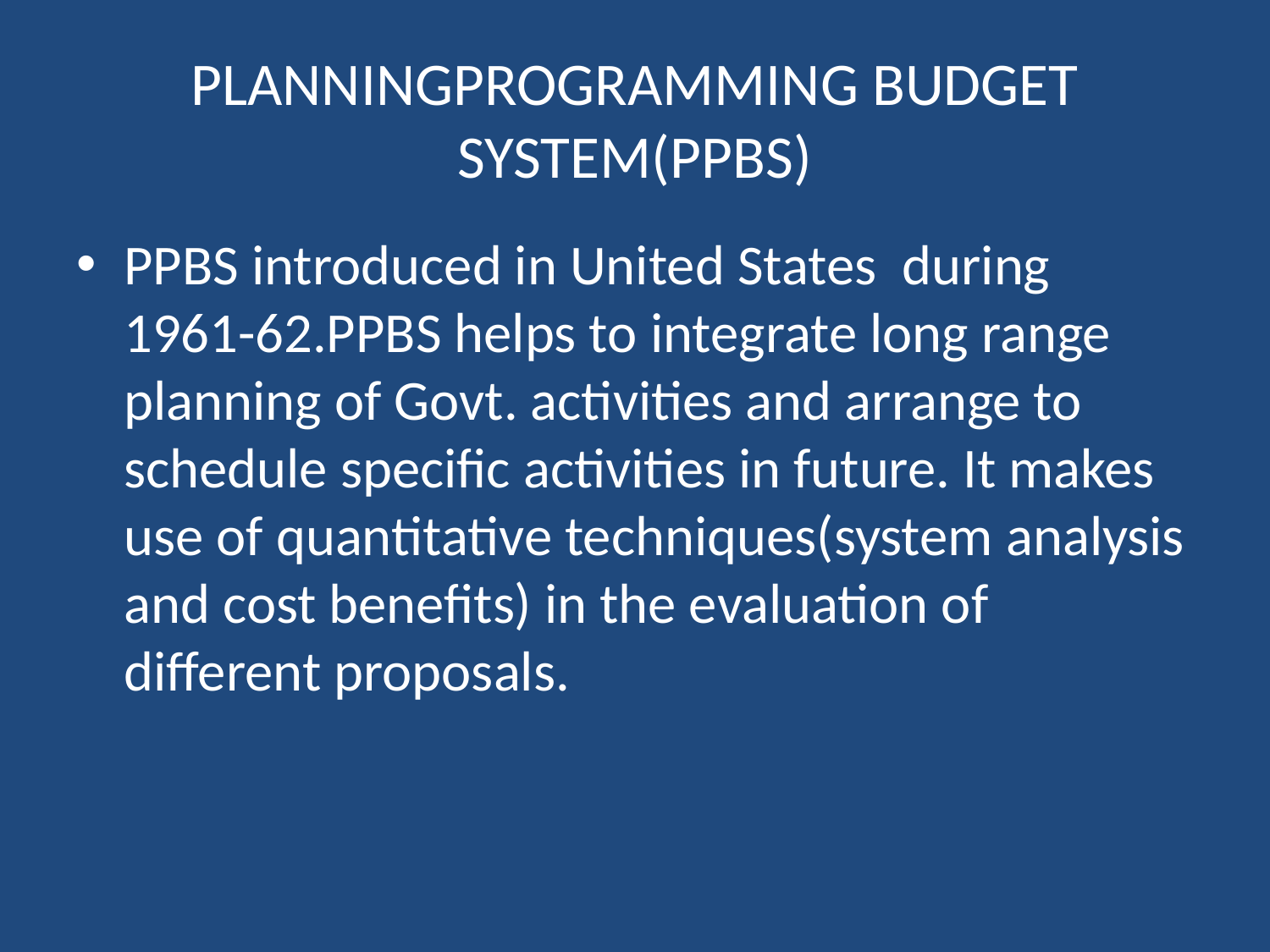

# PLANNINGPROGRAMMING BUDGET SYSTEM(PPBS)
PPBS introduced in United States  during 1961-62.PPBS helps to integrate long range planning of Govt. activities and arrange to schedule specific activities in future. It makes use of quantitative techniques(system analysis and cost benefits) in the evaluation of different proposals.